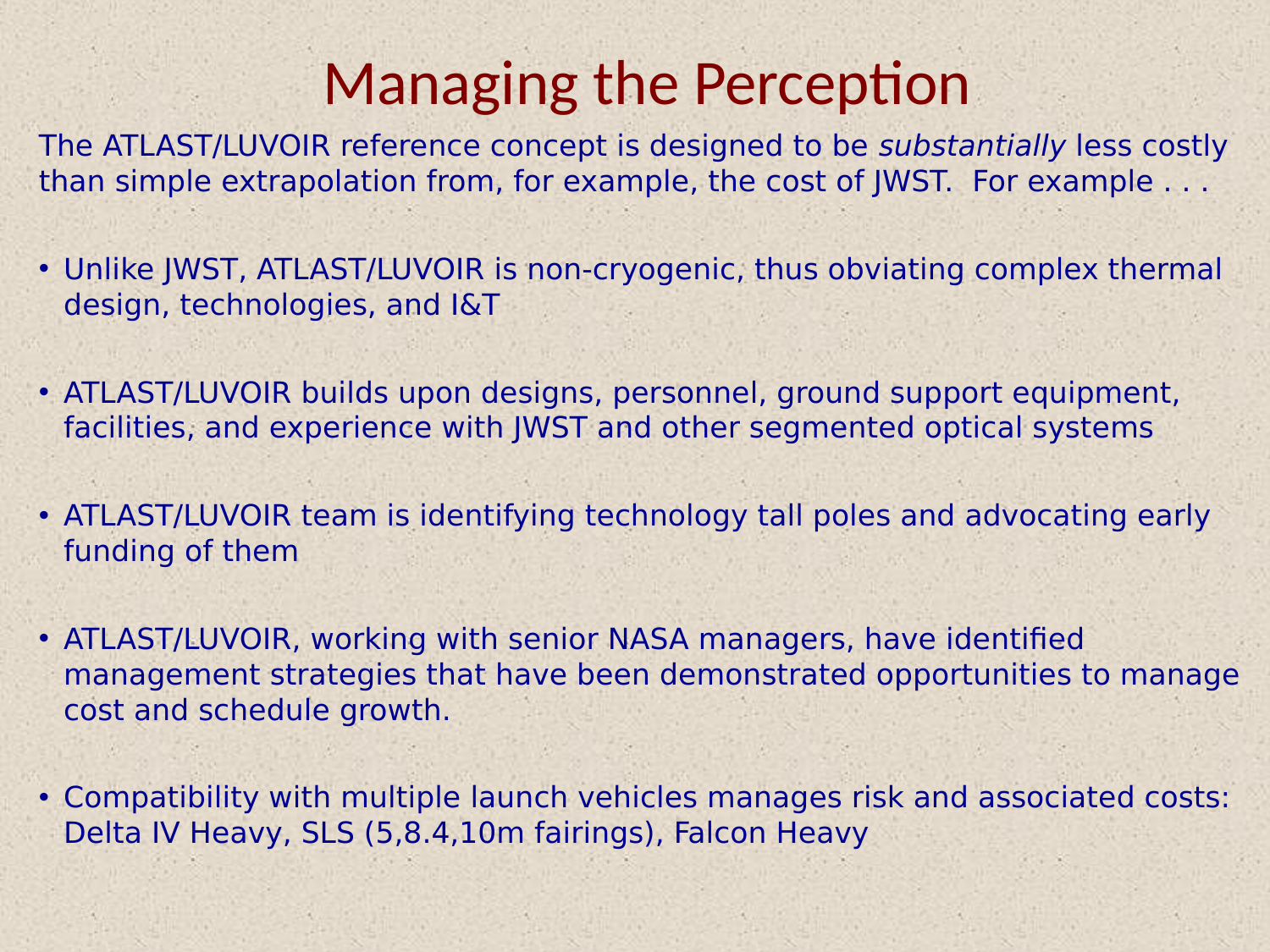

# Managing the Perception
The ATLAST/LUVOIR reference concept is designed to be substantially less costly than simple extrapolation from, for example, the cost of JWST.  For example . . .

Unlike JWST, ATLAST/LUVOIR is non-cryogenic, thus obviating complex thermal design, technologies, and I&T

ATLAST/LUVOIR builds upon designs, personnel, ground support equipment, facilities, and experience with JWST and other segmented optical systems

ATLAST/LUVOIR team is identifying technology tall poles and advocating early funding of them

ATLAST/LUVOIR, working with senior NASA managers, have identified management strategies that have been demonstrated opportunities to manage cost and schedule growth.

Compatibility with multiple launch vehicles manages risk and associated costs: Delta IV Heavy, SLS (5,8.4,10m fairings), Falcon Heavy